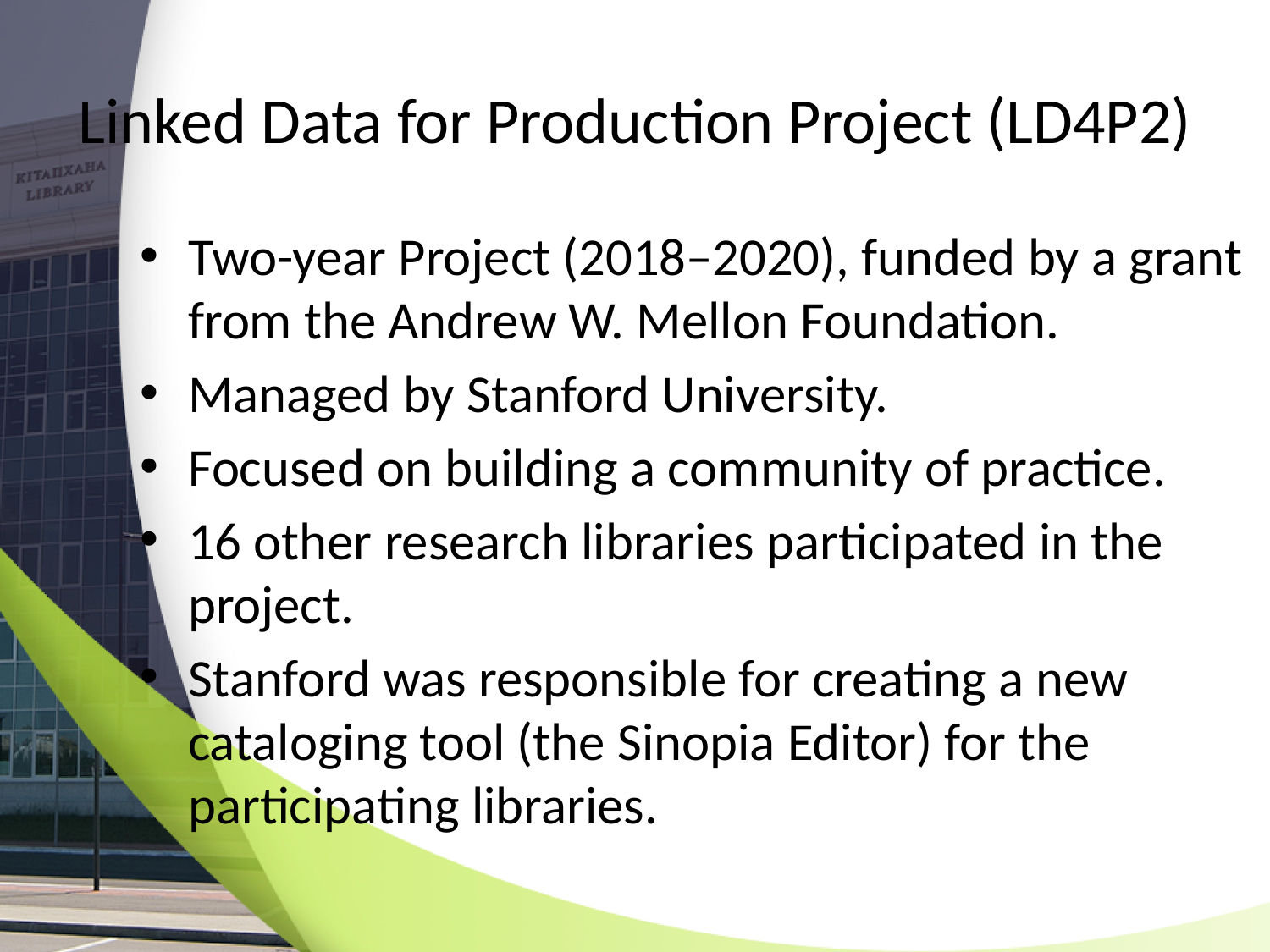

# Linked Data for Production Project (LD4P2)
Two-year Project (2018–2020), funded by a grant from the Andrew W. Mellon Foundation.
Managed by Stanford University.
Focused on building a community of practice.
16 other research libraries participated in the project.
Stanford was responsible for creating a new cataloging tool (the Sinopia Editor) for the participating libraries.